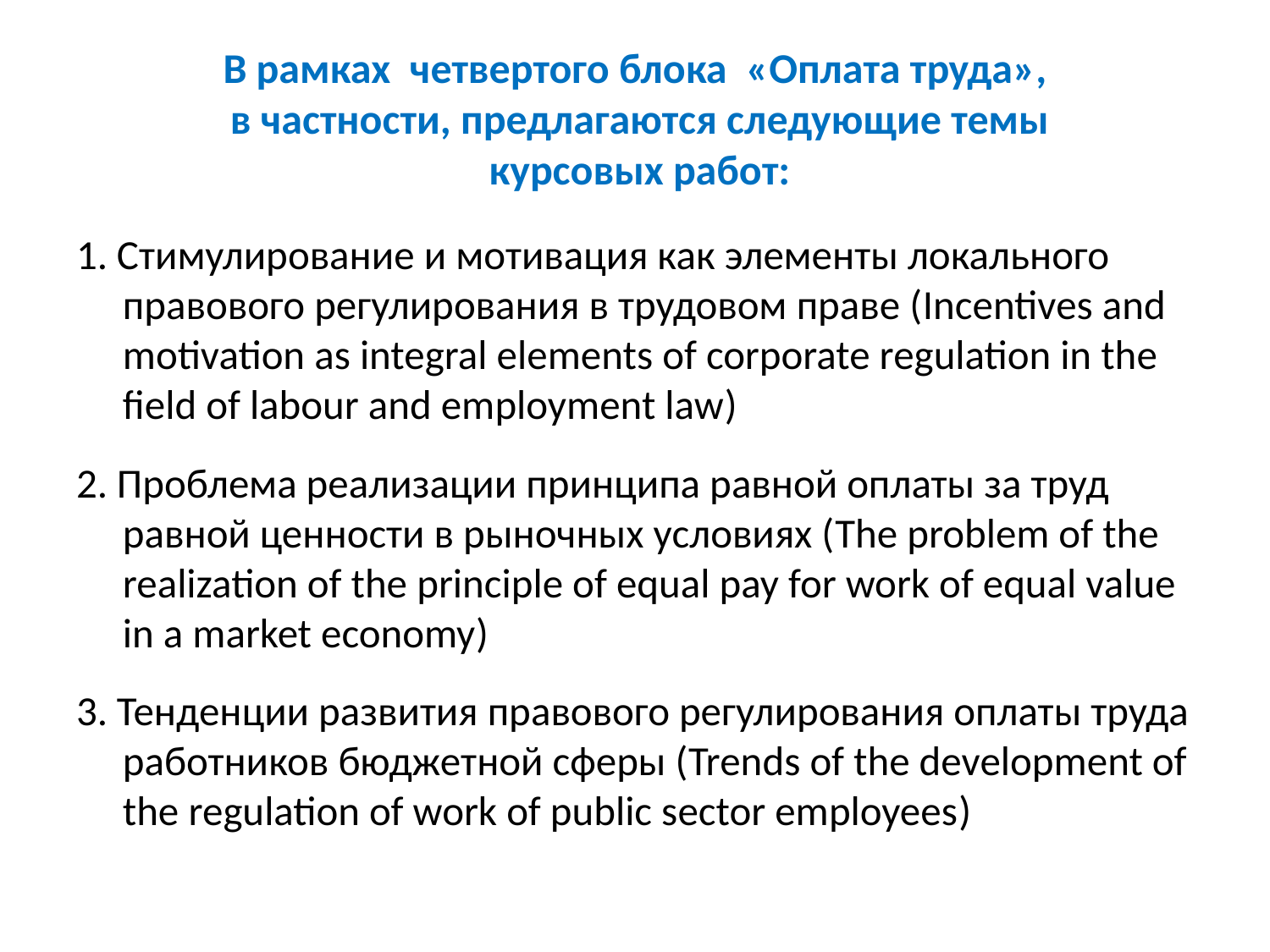

# В рамках  четвертого блока  «Оплата труда», в частности, предлагаются следующие темы курсовых работ:
1. Стимулирование и мотивация как элементы локального правового регулирования в трудовом праве (Incentives and motivation as integral elements of corporate regulation in the field of labour and employment law)
2. Проблема реализации принципа равной оплаты за труд равной ценности в рыночных условиях (The problem of the realization of the principle of equal pay for work of equal value in a market economy)
3. Тенденции развития правового регулирования оплаты труда работников бюджетной сферы (Trends of the development of the regulation of work of public sector employees)